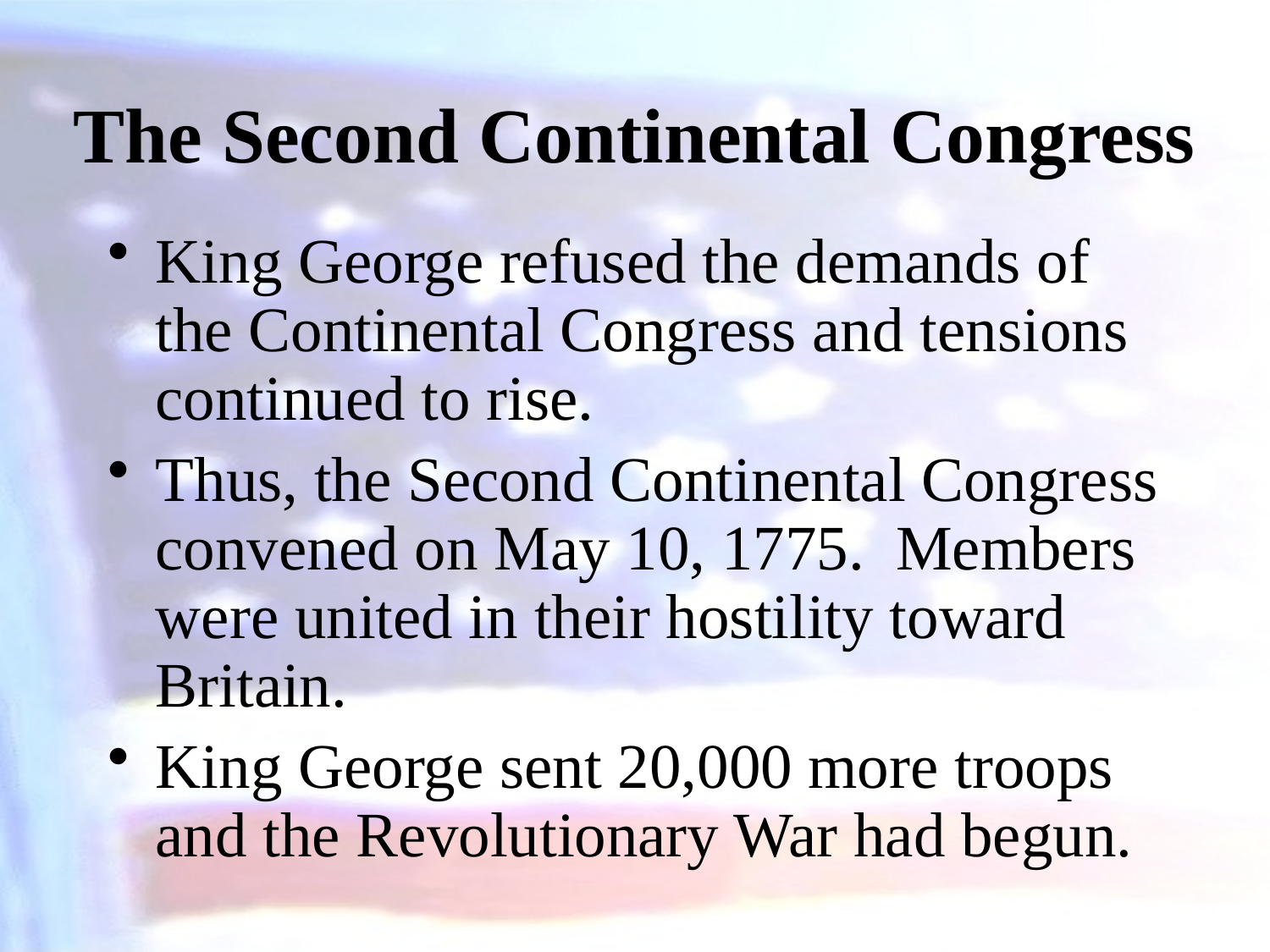

# The Second Continental Congress
King George refused the demands of the Continental Congress and tensions continued to rise.
Thus, the Second Continental Congress convened on May 10, 1775.  Members were united in their hostility toward Britain.
King George sent 20,000 more troops and the Revolutionary War had begun.